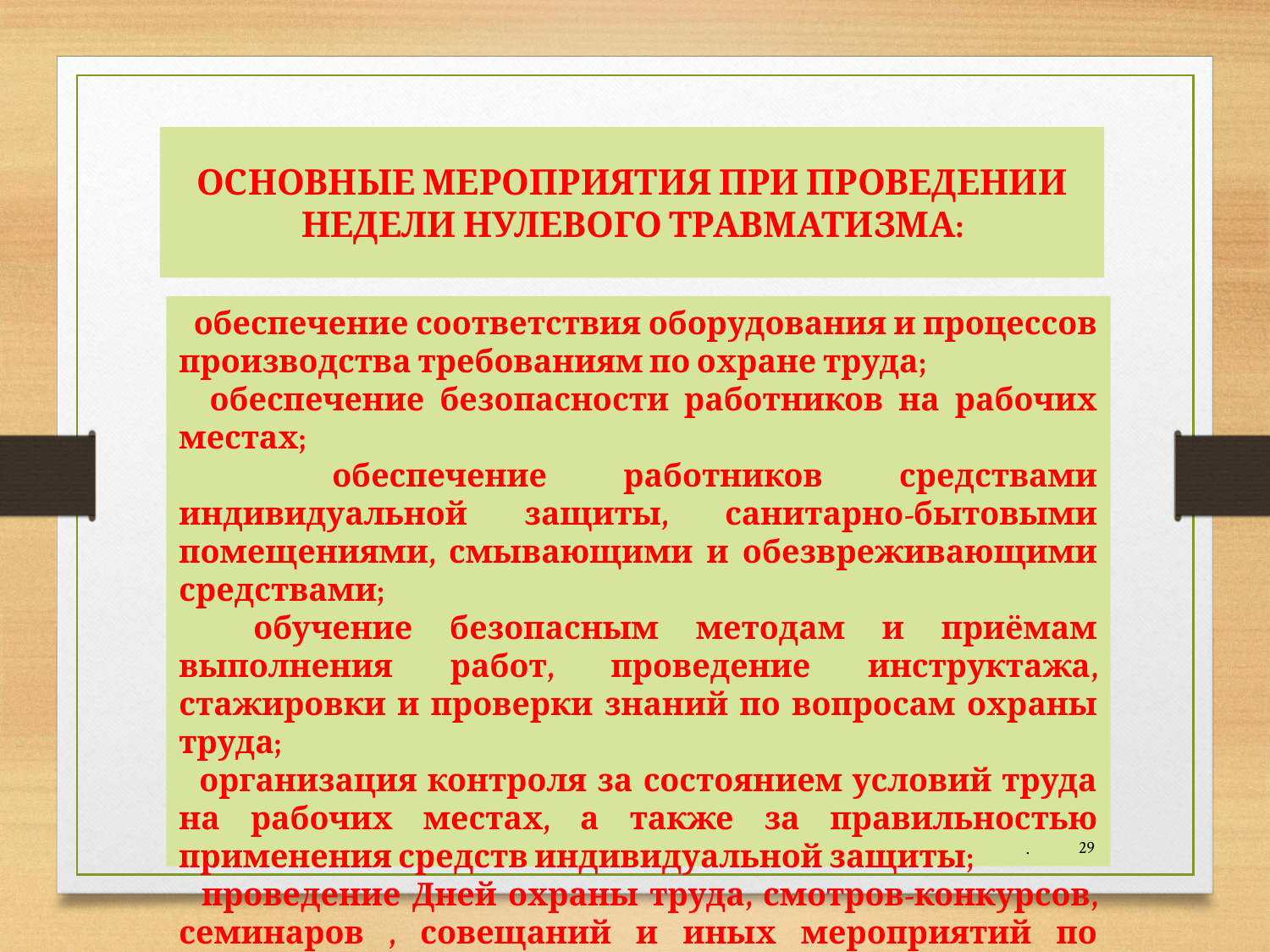

# ОСНОВНЫЕ МЕРОПРИЯТИЯ ПРИ ПРОВЕДЕНИИ НЕДЕЛИ НУЛЕВОГО ТРАВМАТИЗМА:
  обеспечение соответствия оборудования и процессов производства требованиям по охране труда;
  обеспечение безопасности работников на рабочих местах;
  обеспечение работников средствами индивидуальной защиты, санитарно-бытовыми помещениями, смывающими и обезвреживающими средствами;
  обучение безопасным методам и приёмам выполнения работ, проведение инструктажа, стажировки и проверки знаний по вопросам охраны труда;
  организация контроля за состоянием условий труда на рабочих местах, а также за правильностью применения средств индивидуальной защиты;
  проведение Дней охраны труда, смотров-конкурсов, семинаров , совещаний и иных мероприятий по вопросам охраны труда.
.
29